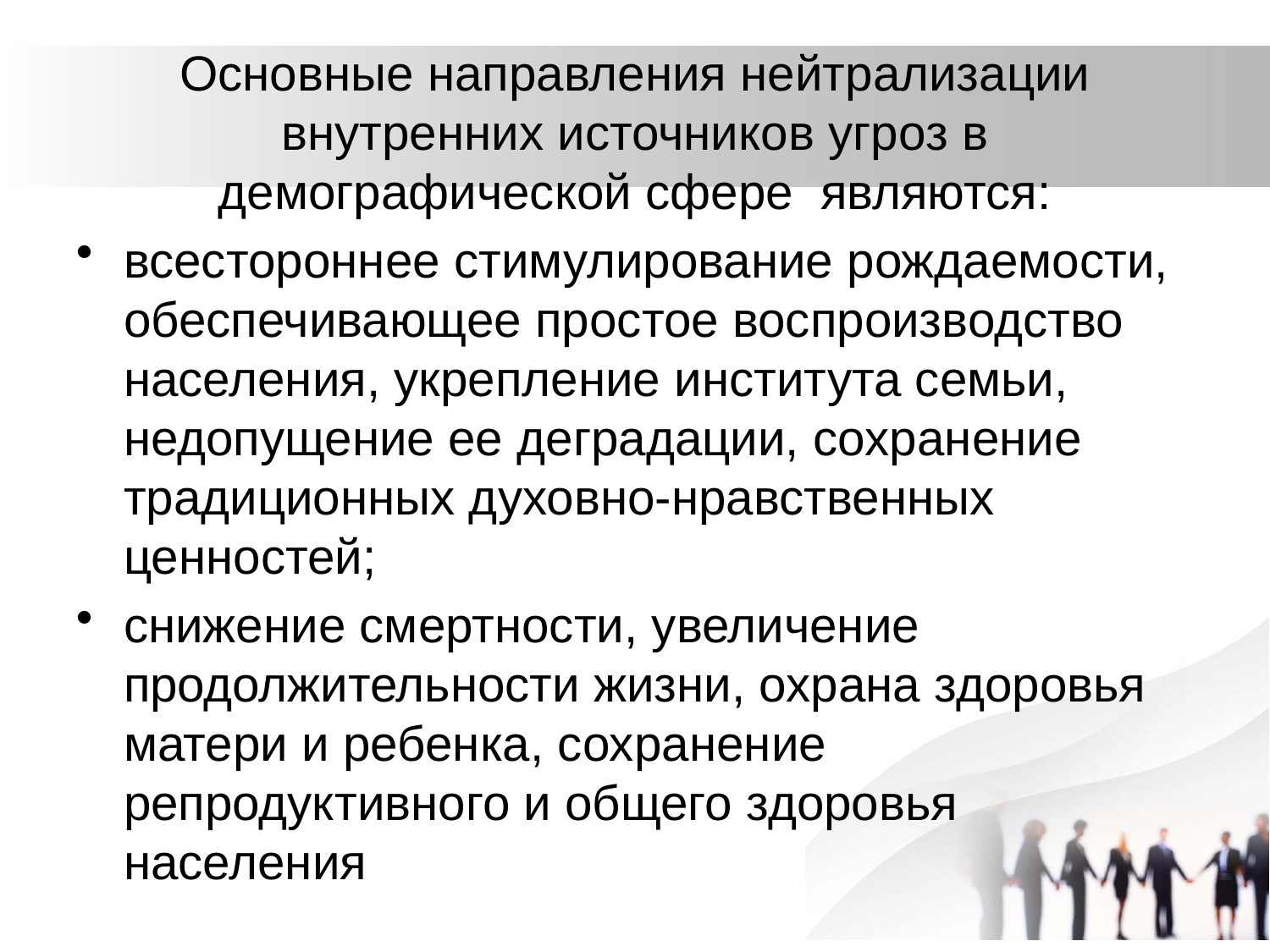

# Основные направления нейтрализации внутренних источников угроз в демографической сфере  являются:
всестороннее стимулирование рождаемости, обеспечивающее простое воспроизводство населения, укрепление института семьи, недопущение ее деградации, сохранение традиционных духовно-нравственных ценностей;
снижение смертности, увеличение продолжительности жизни, охрана здоровья матери и ребенка, сохранение репродуктивного и общего здоровья населения